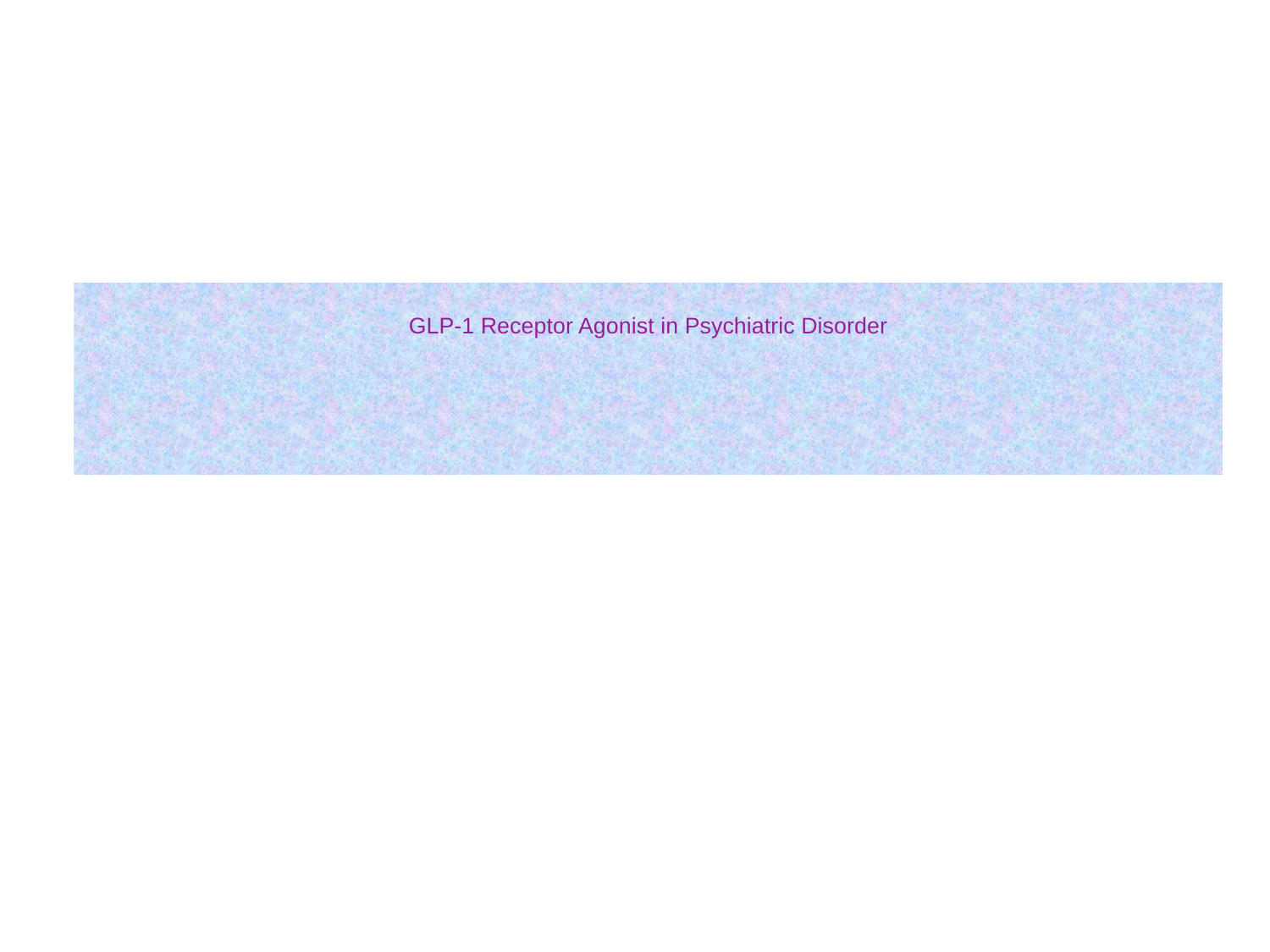

# GLP-1 Receptor Agonist in Psychiatric Disorder